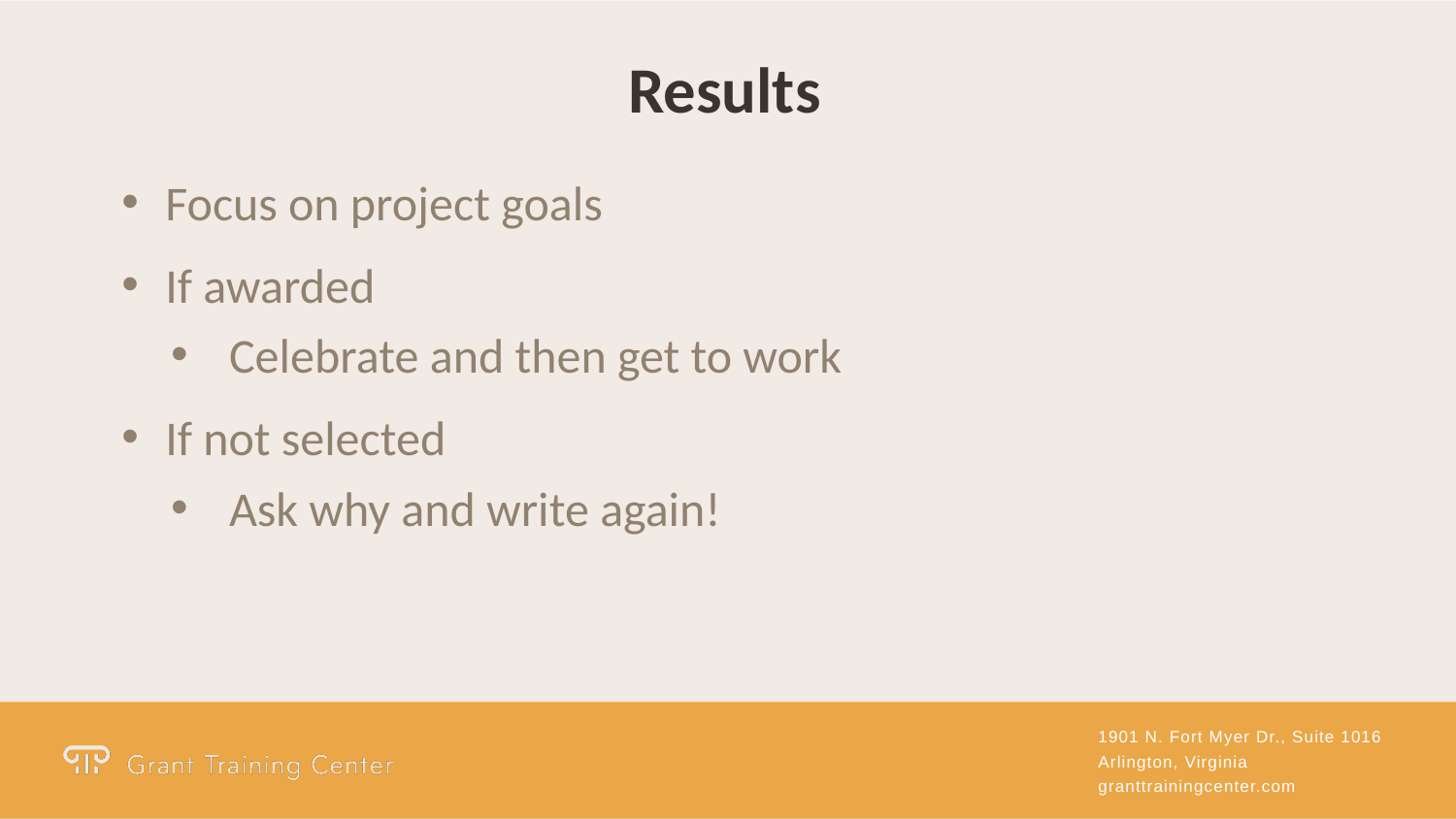

Results
Focus on project goals
If awarded
Celebrate and then get to work
If not selected
Ask why and write again!